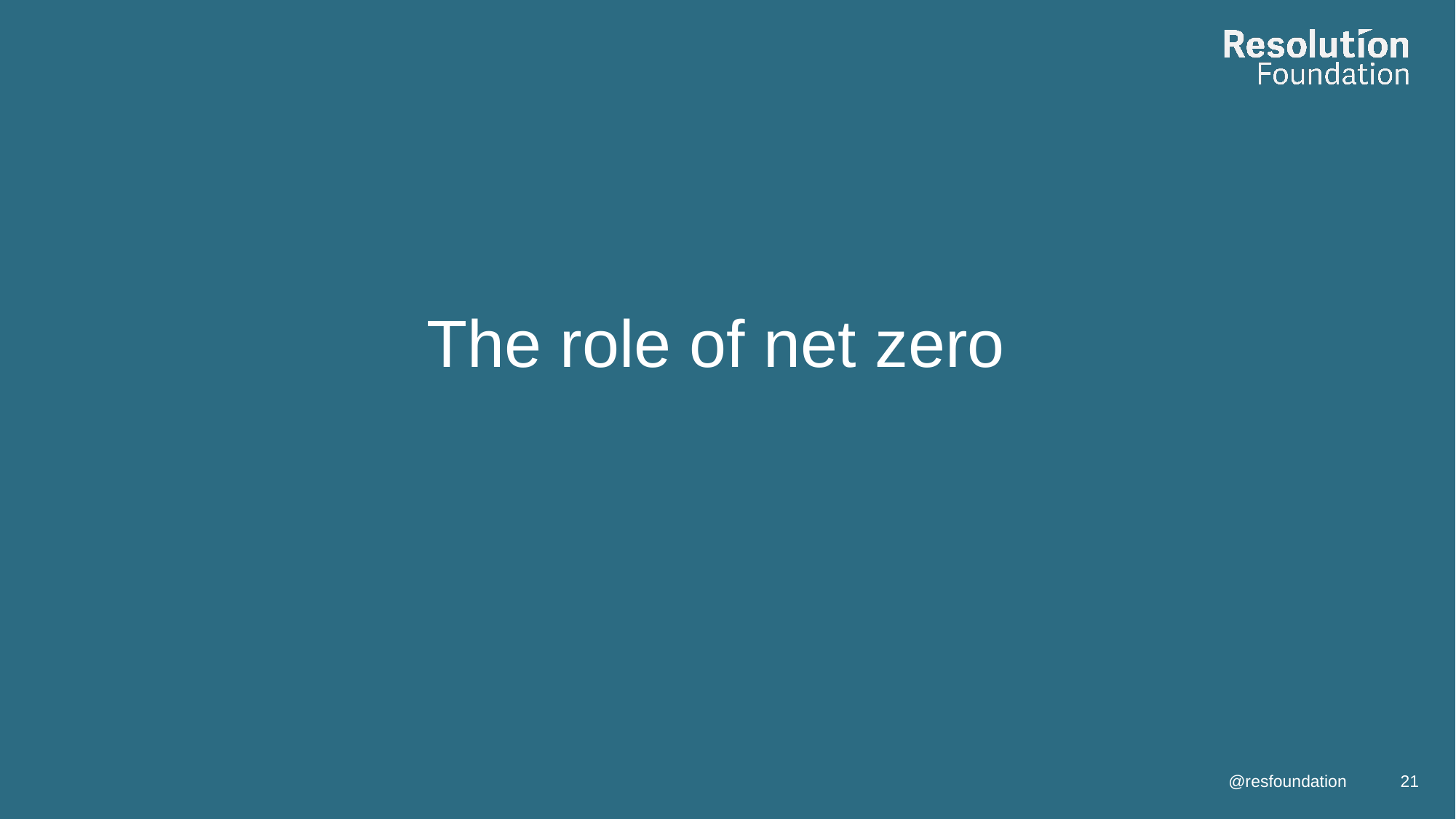

The role of net zero

@resfoundation
21